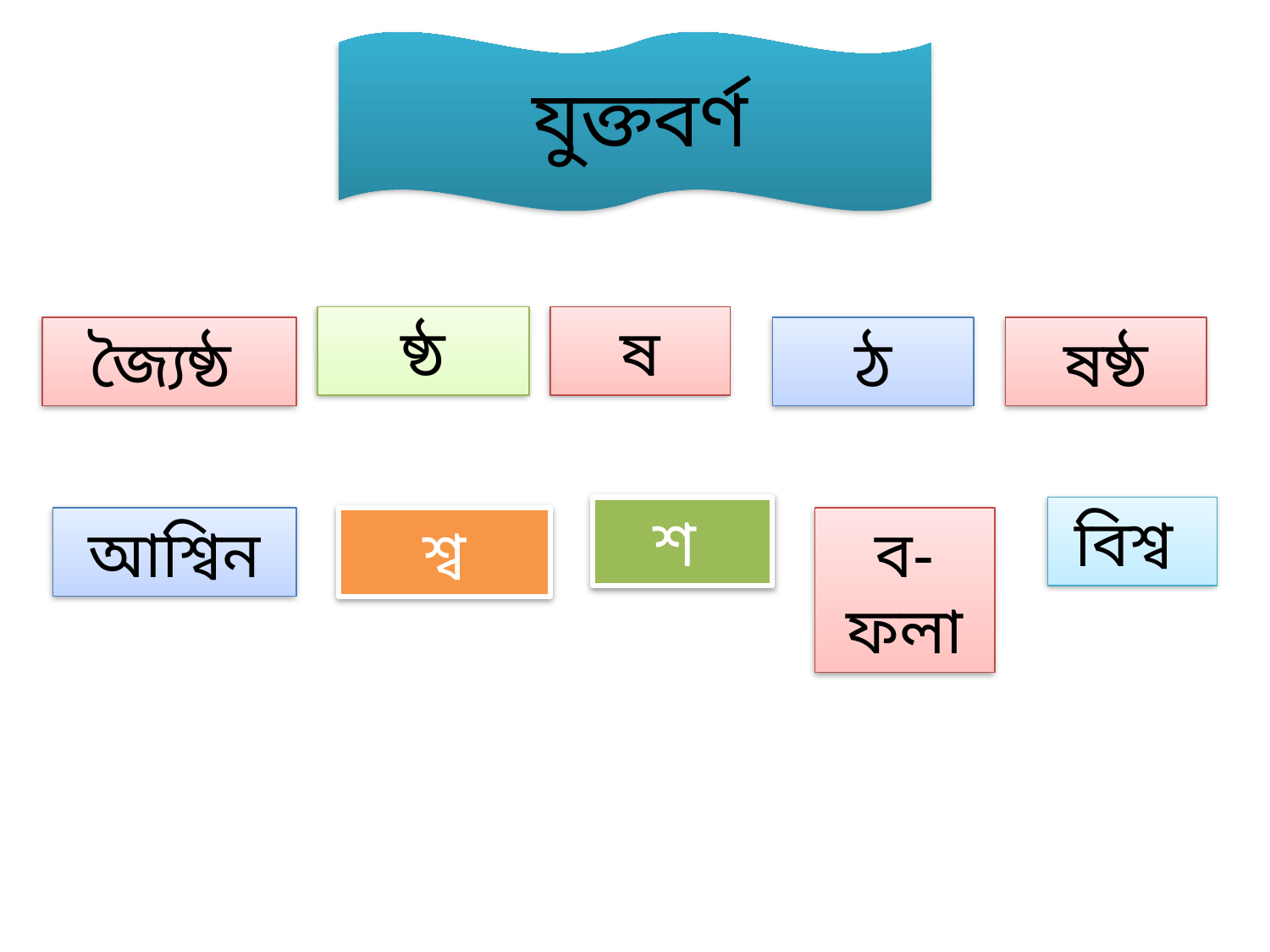

যুক্তবর্ণ
ষ্ঠ
ষ
জ্যৈষ্ঠ

ঠ
ষষ্ঠ
শ
বিশ্ব
আশ্বিন
শ্ব
ব- ফলা